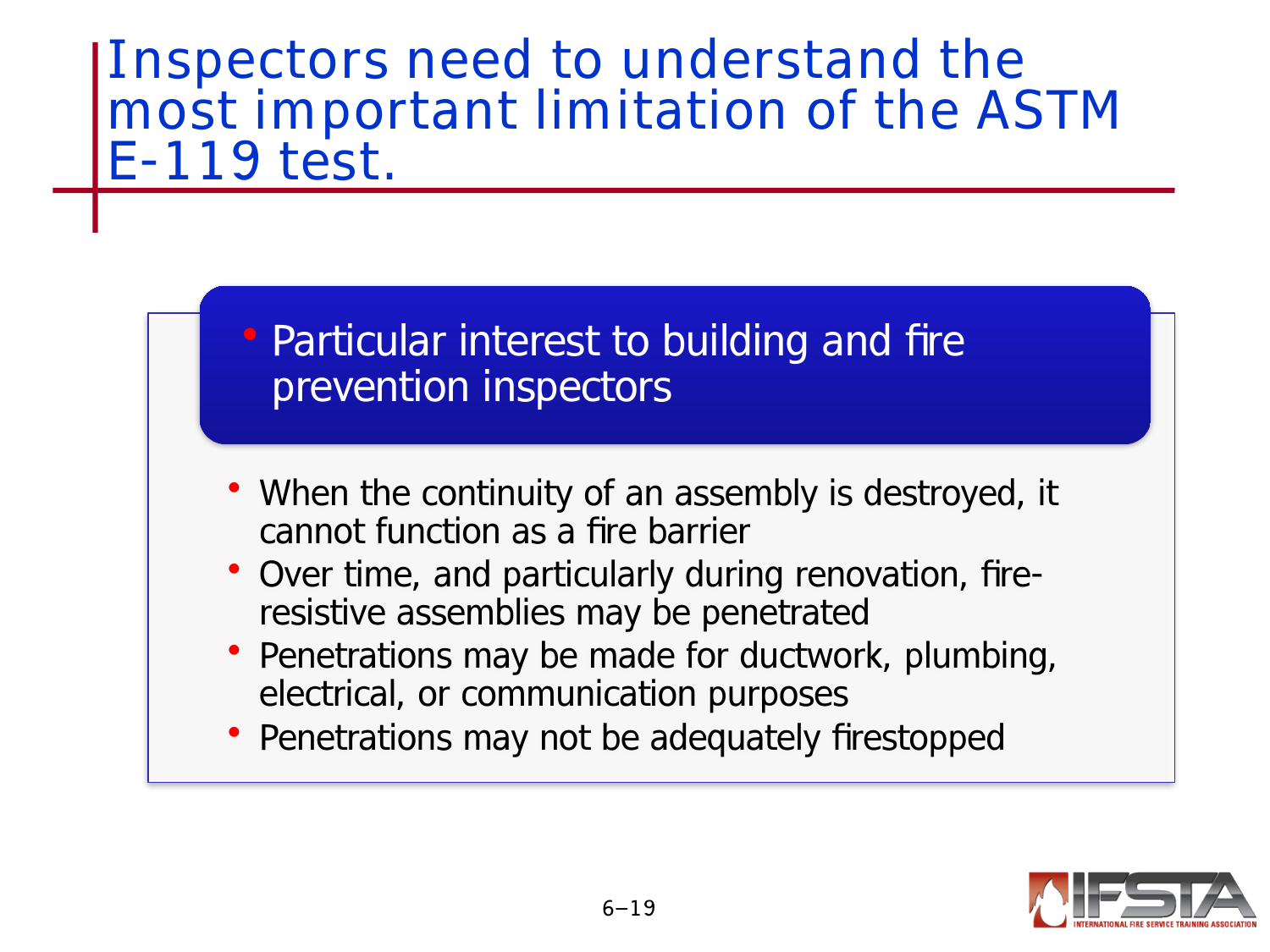

# Inspectors need to understand the most important limitation of the ASTM E-119 test.
When the continuity of an assembly is destroyed, it cannot function as a fire barrier
Over time, and particularly during renovation, fire-resistive assemblies may be penetrated
Penetrations may be made for ductwork, plumbing, electrical, or communication purposes
Penetrations may not be adequately firestopped
Particular interest to building and fire prevention inspectors
6–19